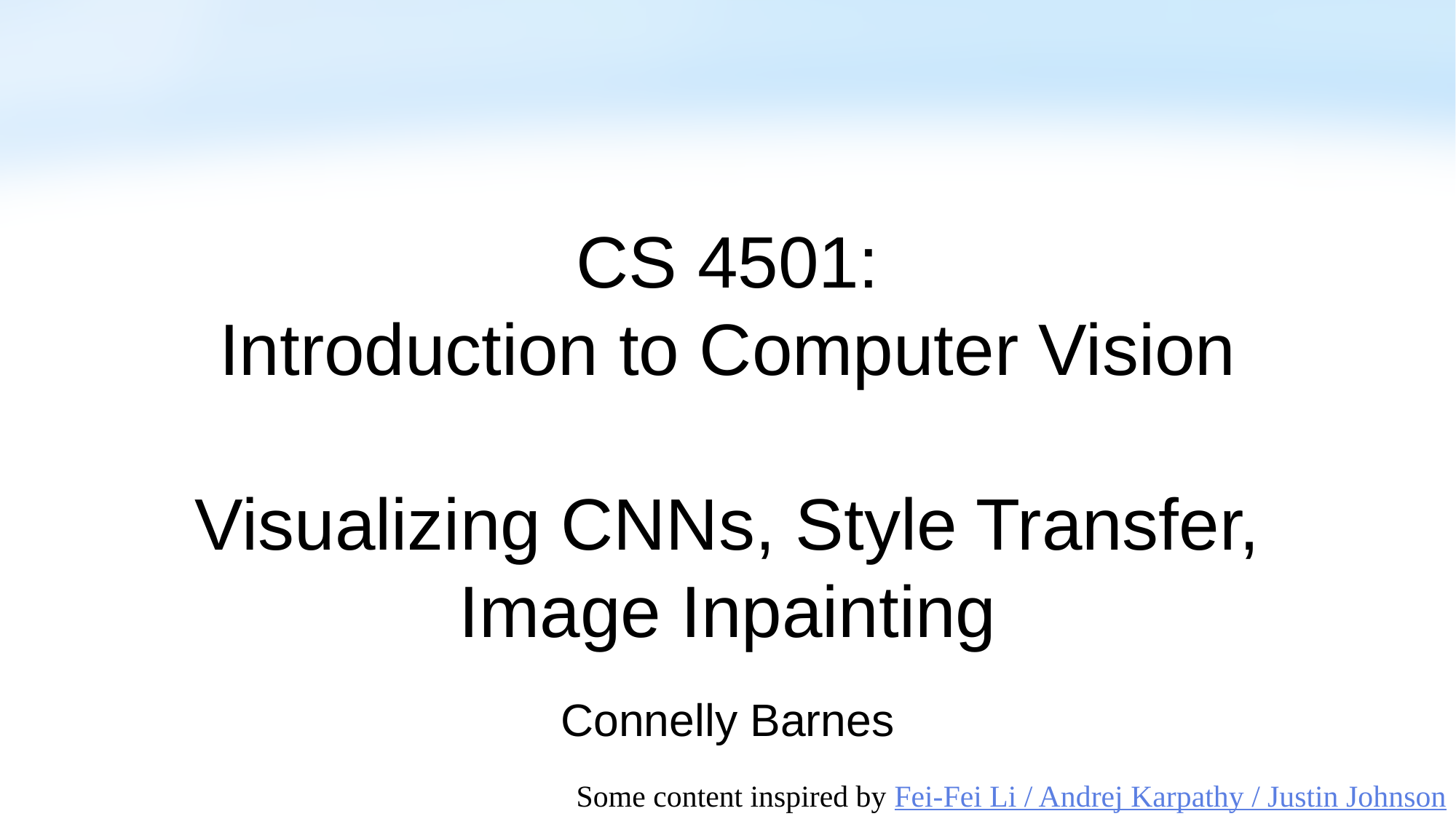

# CS 4501: Introduction to Computer Vision Visualizing CNNs, Style Transfer, Image Inpainting
Connelly Barnes
Some content inspired by Fei-Fei Li / Andrej Karpathy / Justin Johnson